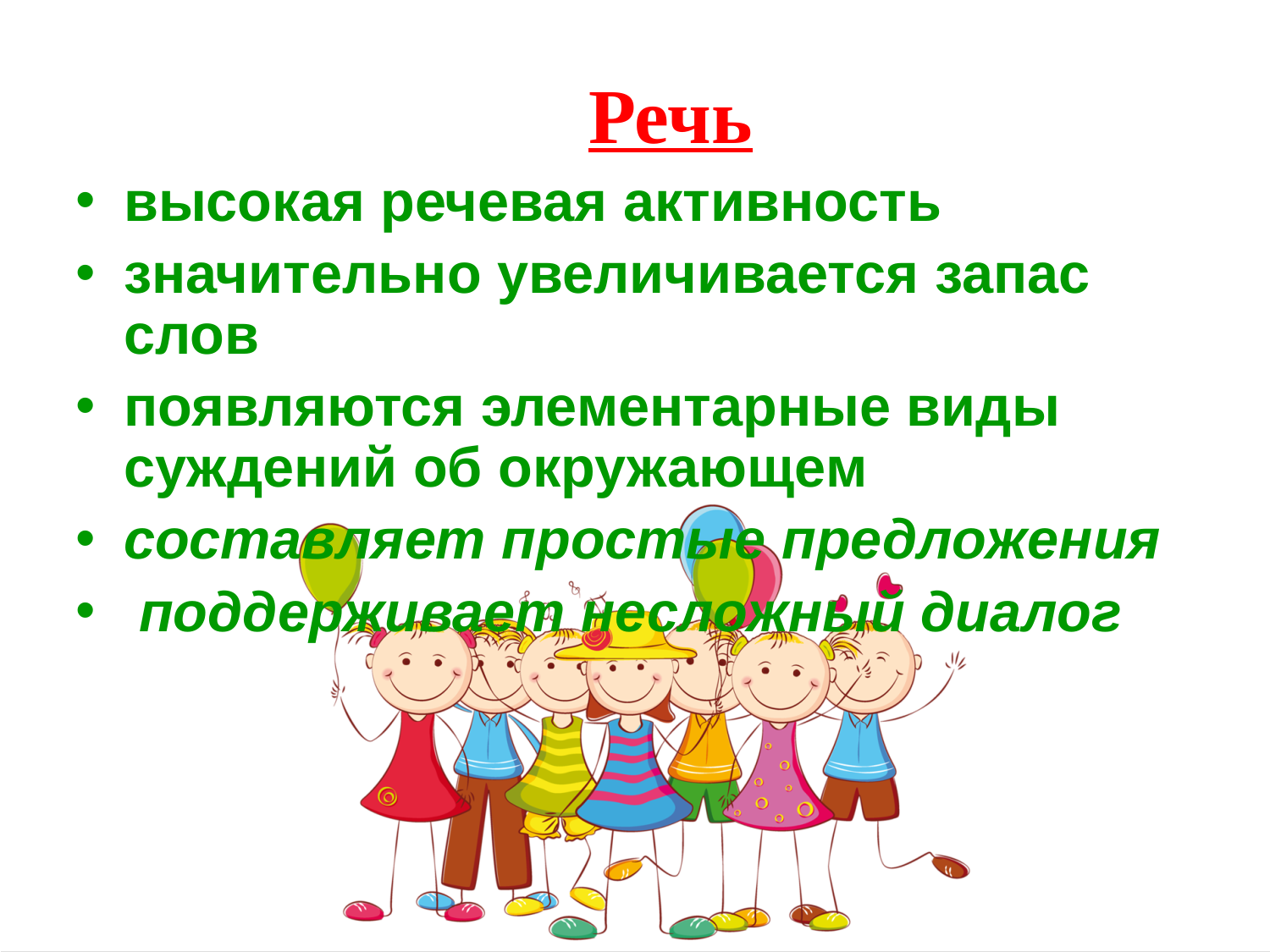

Речь
высокая речевая активность
значительно увеличивается запас слов
появляются элементарные виды суждений об окружающем
составляет простые предложения
 поддерживает несложный диалог